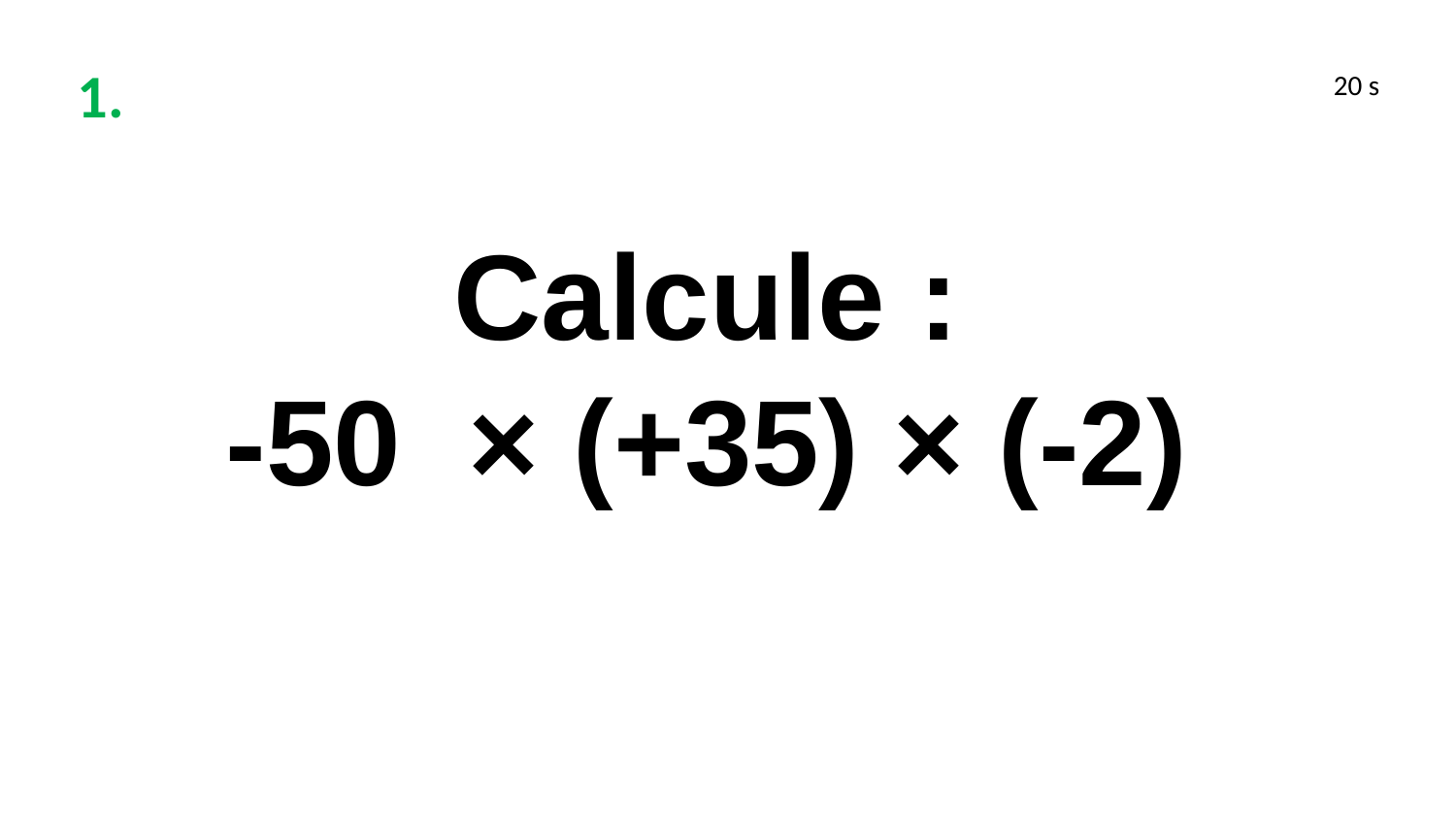

1.
20 s
Calcule :
-50  × (+35) × (-2)